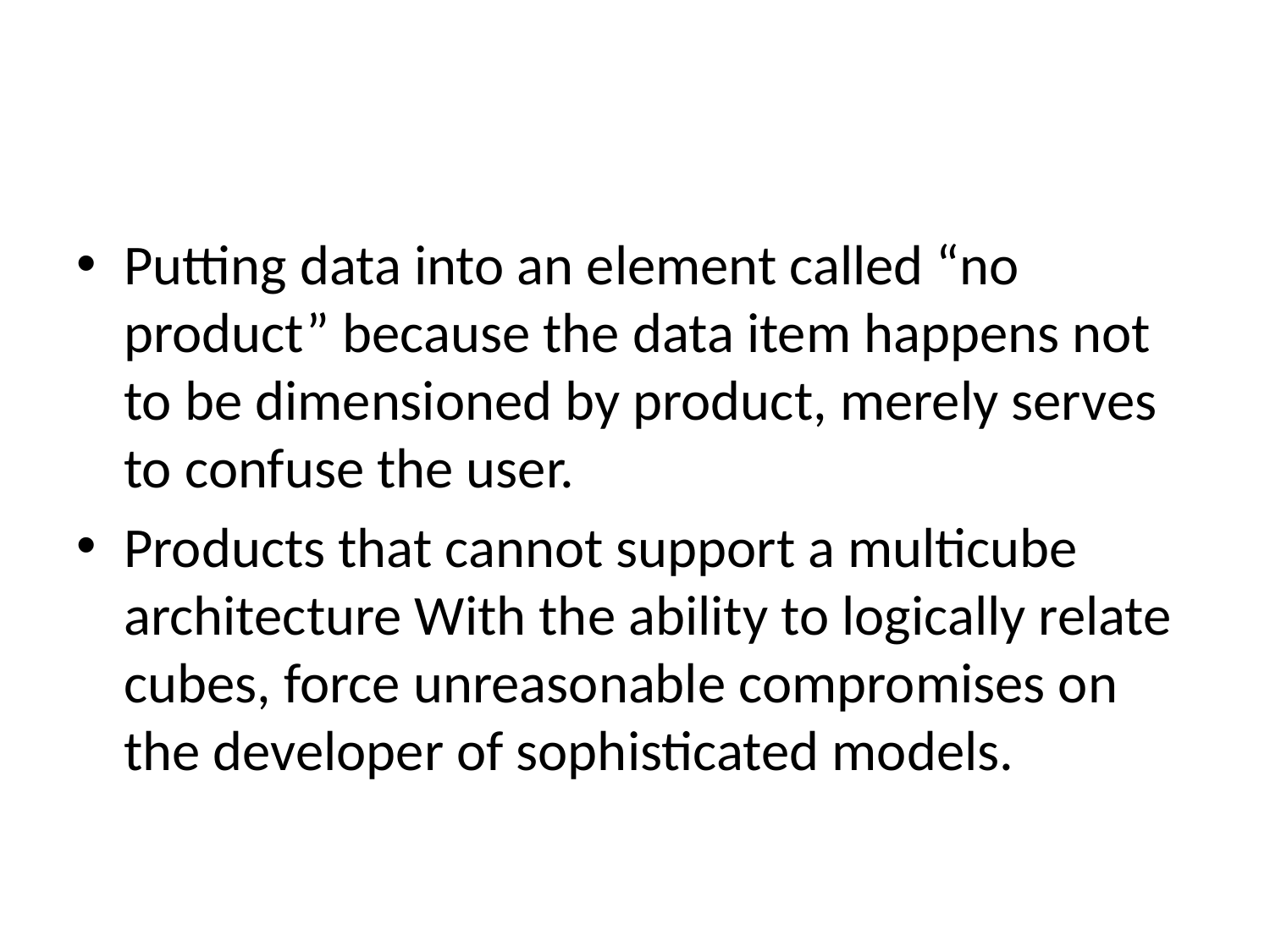

#
Putting data into an element called “no product” because the data item happens not to be dimensioned by product, merely serves to confuse the user.
Products that cannot support a multicube architecture With the ability to logically relate cubes, force unreasonable compromises on the developer of sophisticated models.